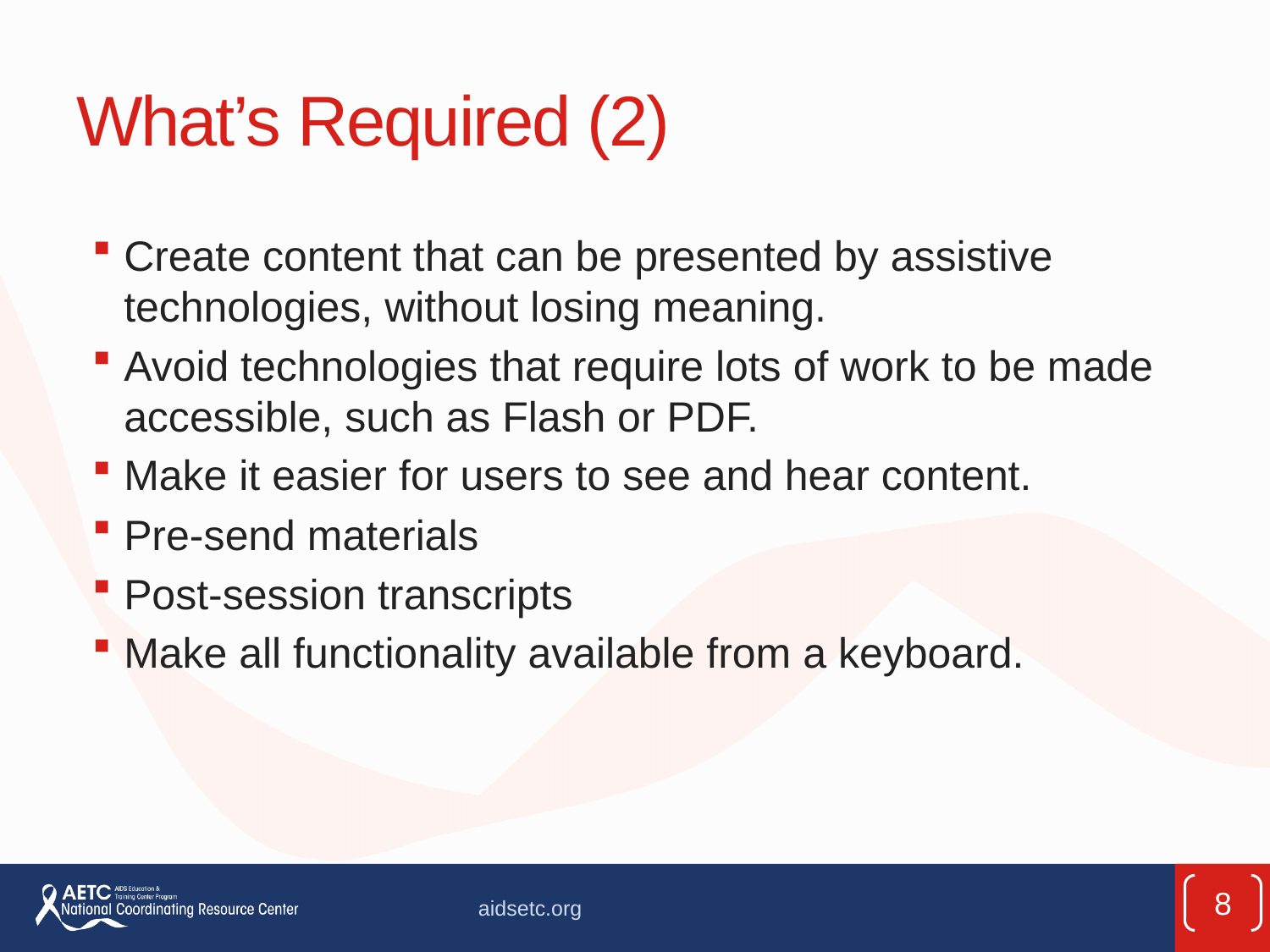

# What’s Required (2)
Create content that can be presented by assistive technologies, without losing meaning.
Avoid technologies that require lots of work to be made accessible, such as Flash or PDF.
Make it easier for users to see and hear content.
Pre-send materials
Post-session transcripts
Make all functionality available from a keyboard.

8
aidsetc.org